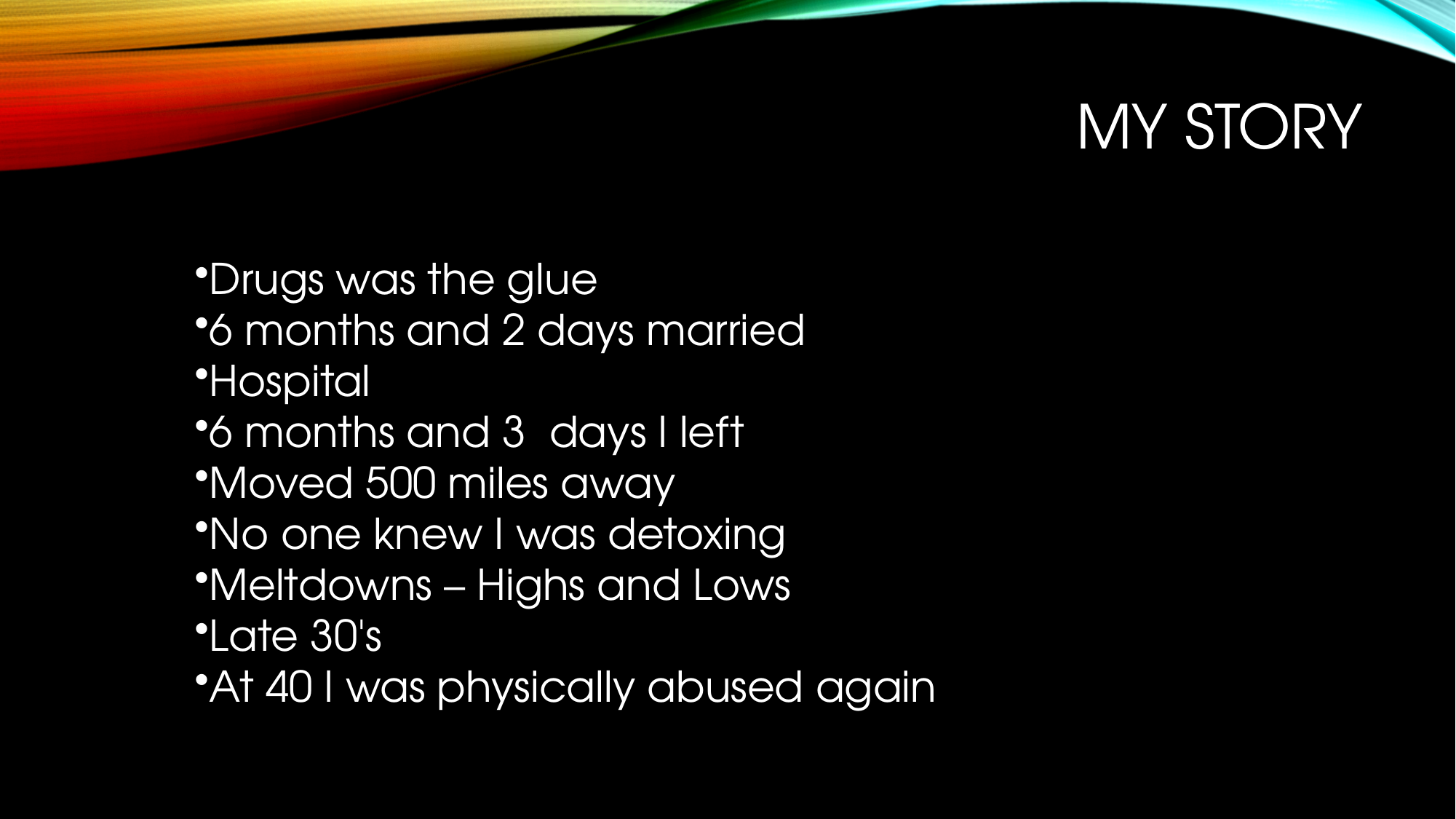

My Story
Drugs was the glue​
6 months and 2 days married​
Hospital​
6 months and 3  days I left​
Moved 500 miles away​
No one knew I was detoxing​
Meltdowns – Highs and Lows​
Late 30's​
At 40 I was physically abused again​